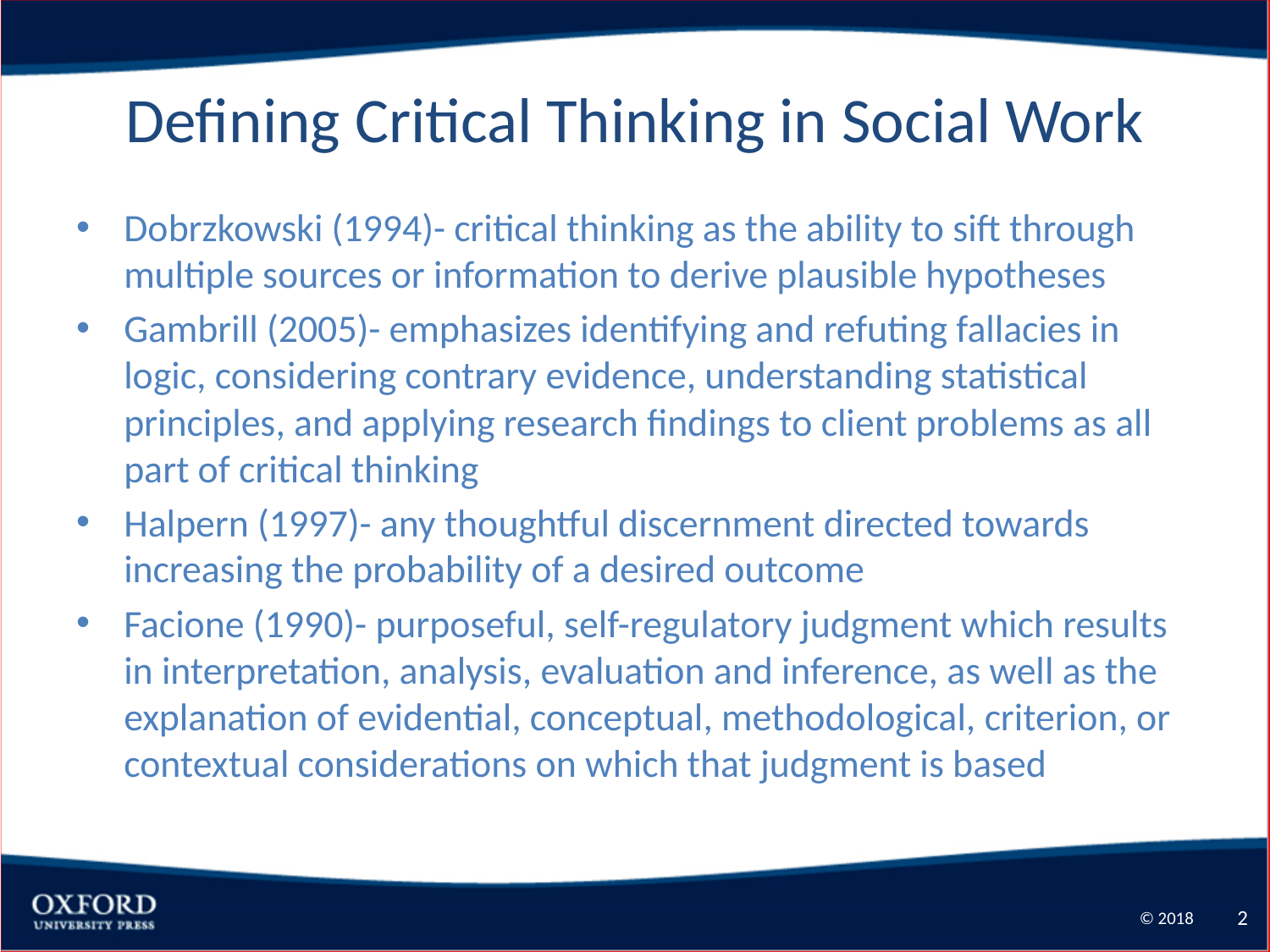

# Defining Critical Thinking in Social Work
Dobrzkowski (1994)- critical thinking as the ability to sift through multiple sources or information to derive plausible hypotheses
Gambrill (2005)- emphasizes identifying and refuting fallacies in logic, considering contrary evidence, understanding statistical principles, and applying research findings to client problems as all part of critical thinking
Halpern (1997)- any thoughtful discernment directed towards increasing the probability of a desired outcome
Facione (1990)- purposeful, self-regulatory judgment which results in interpretation, analysis, evaluation and inference, as well as the explanation of evidential, conceptual, methodological, criterion, or contextual considerations on which that judgment is based